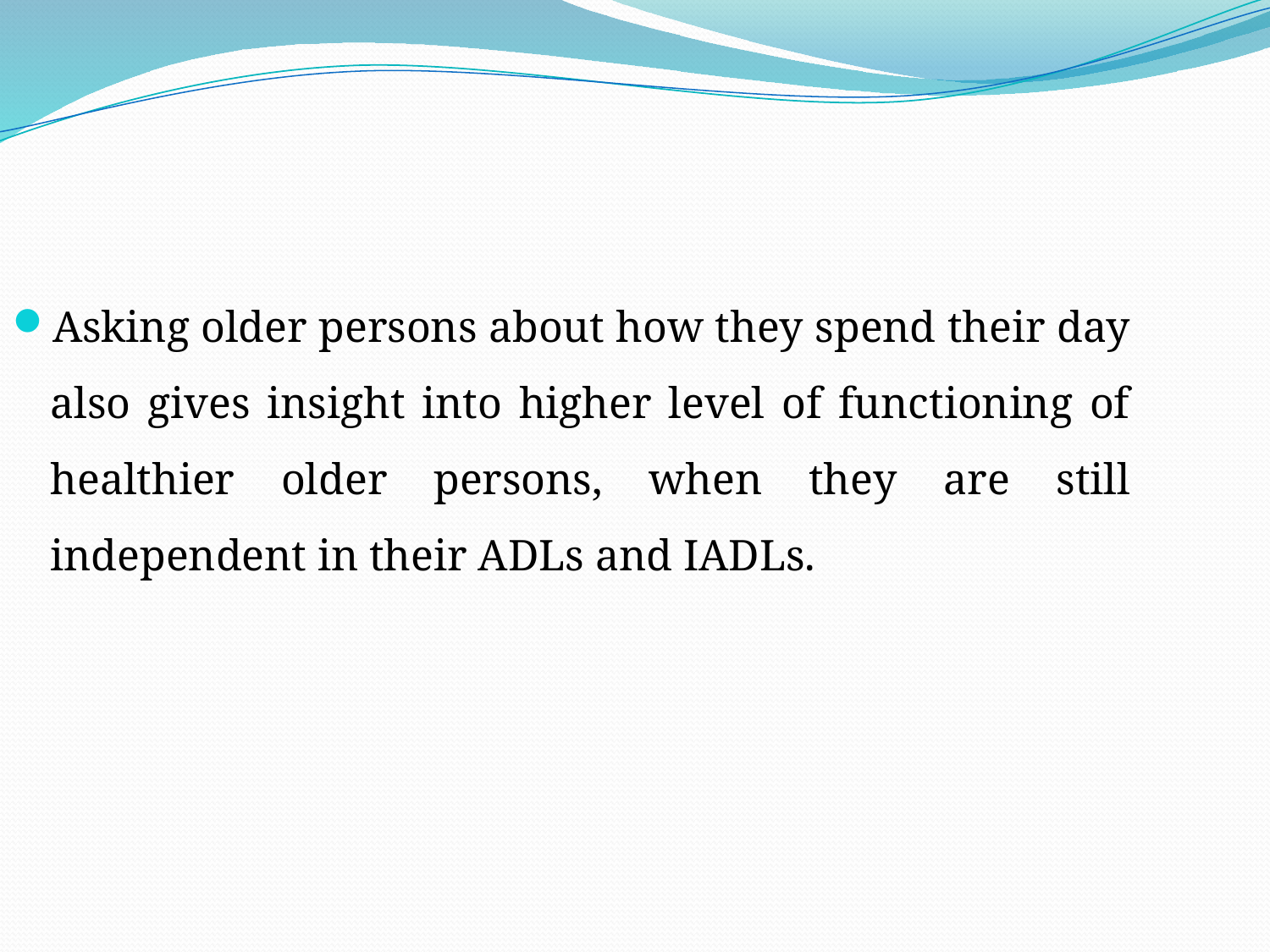

Asking older persons about how they spend their day also gives insight into higher level of functioning of healthier older persons, when they are still independent in their ADLs and IADLs.